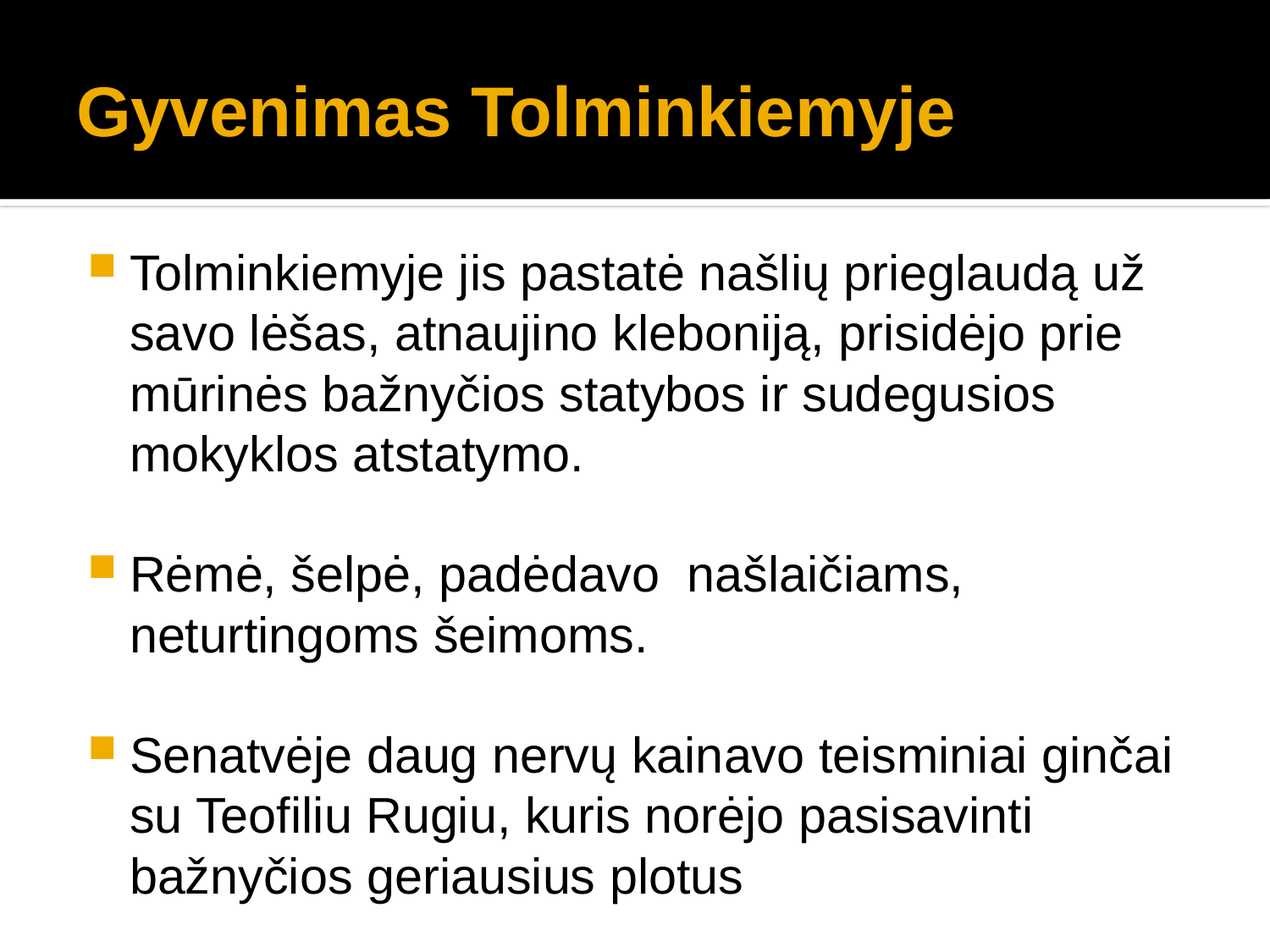

# Gyvenimas Tolminkiemyje
Tolminkiemyje jis pastatė našlių prieglaudą už savo lėšas, atnaujino kleboniją, prisidėjo prie mūrinės bažnyčios statybos ir sudegusios mokyklos atstatymo.

Rėmė, šelpė, padėdavo  našlaičiams, neturtingoms šeimoms.

Senatvėje daug nervų kainavo teisminiai ginčai  su Teofiliu Rugiu, kuris norėjo pasisavinti bažnyčios geriausius plotus